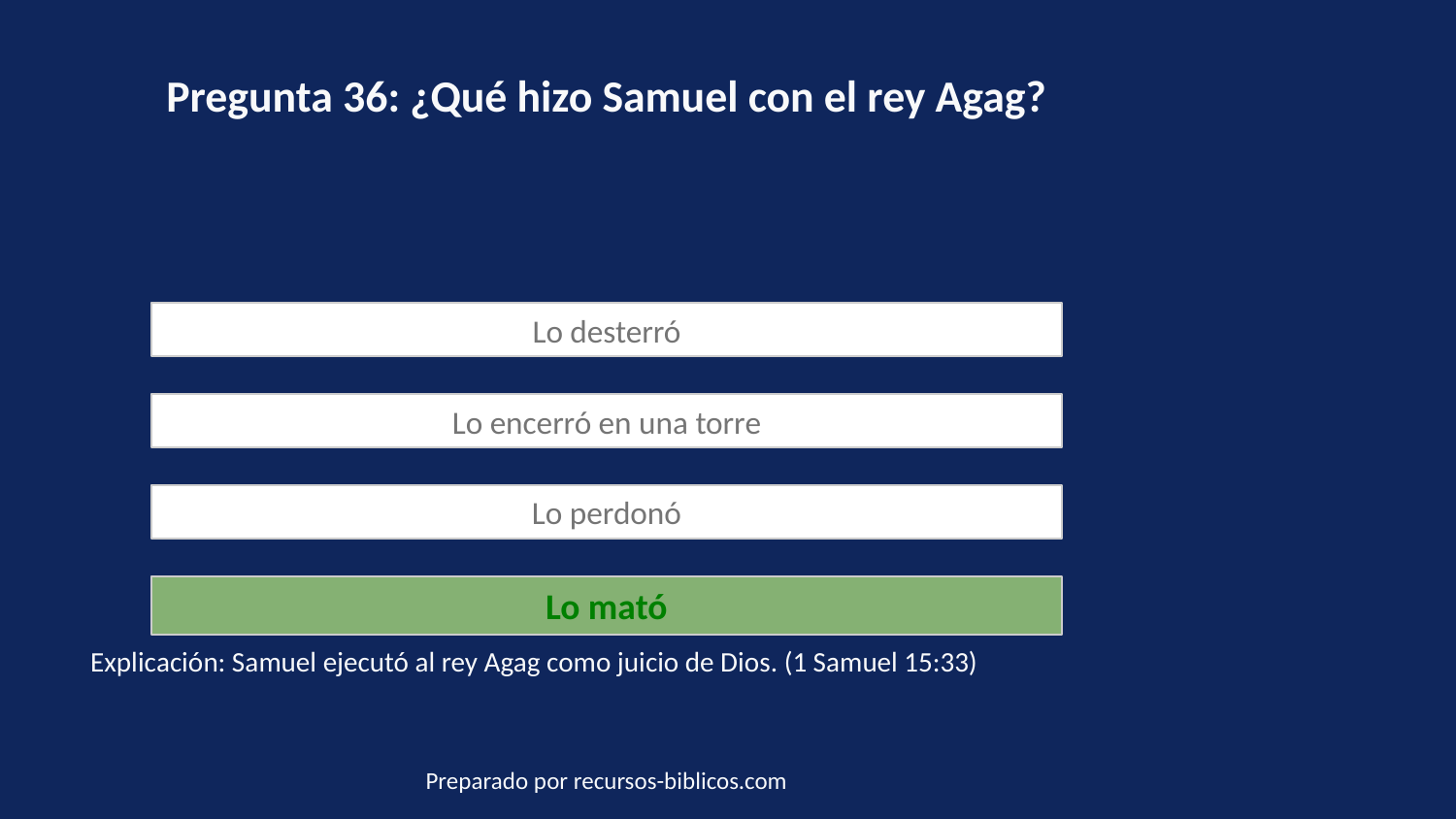

Pregunta 36: ¿Qué hizo Samuel con el rey Agag?
Lo desterró
Lo encerró en una torre
Lo perdonó
Lo mató
Explicación: Samuel ejecutó al rey Agag como juicio de Dios. (1 Samuel 15:33)
Preparado por recursos-biblicos.com